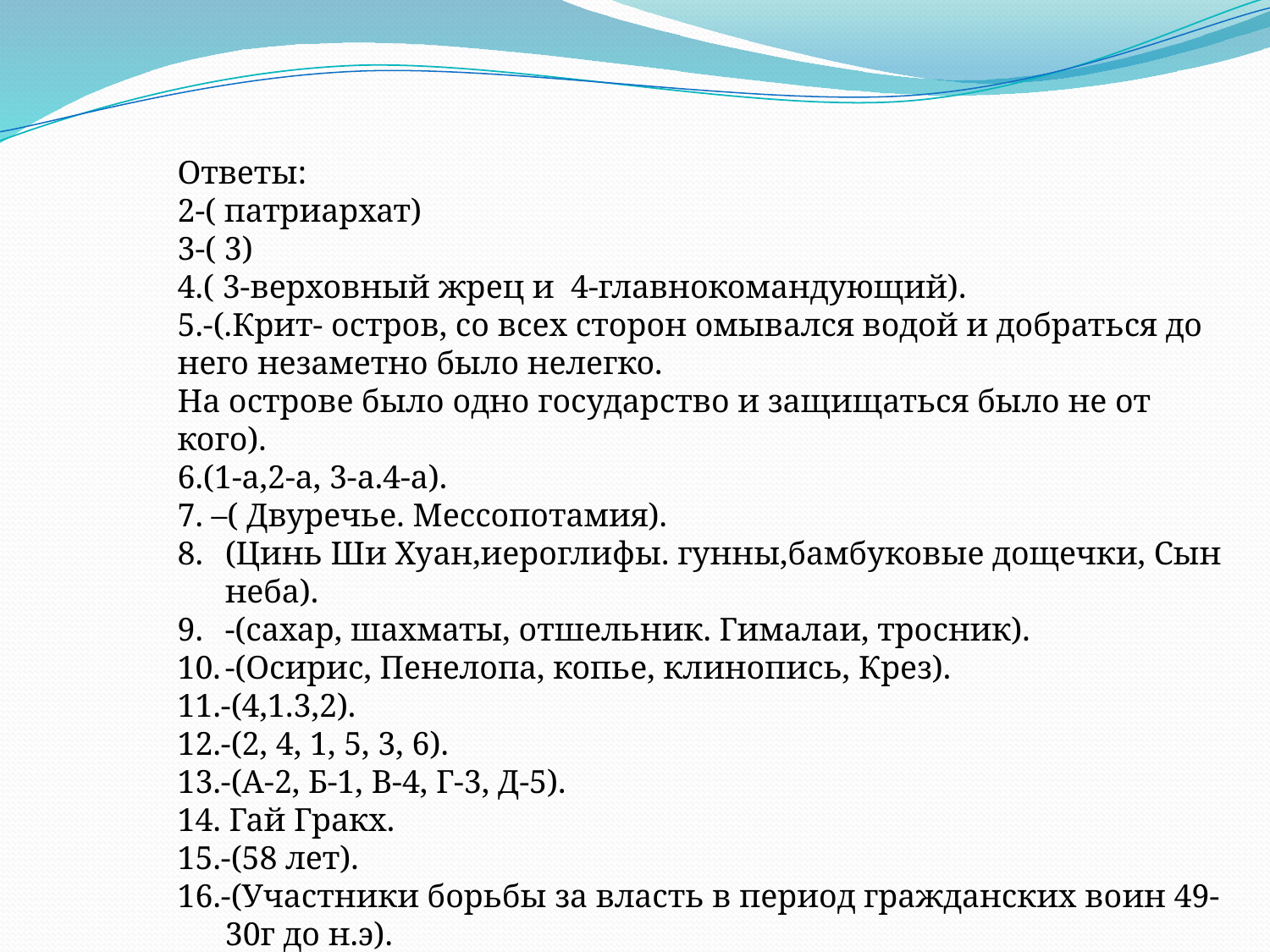

Ответы:
2-( патриархат)
3-( 3)
4.( 3-верховный жрец и  4-главнокомандующий).
5.-(.Крит- остров, со всех сторон омывался водой и добраться до него незаметно было нелегко.
На острове было одно государство и защищаться было не от кого).
6.(1-а,2-а, 3-а.4-а).
7. –( Двуречье. Мессопотамия).
(Цинь Ши Хуан,иероглифы. гунны,бамбуковые дощечки, Сын неба).
-(сахар, шахматы, отшельник. Гималаи, тросник).
-(Осирис, Пенелопа, копье, клинопись, Крез).
11.-(4,1.3,2).
12.-(2, 4, 1, 5, 3, 6).
13.-(А-2, Б-1, В-4, Г-3, Д-5).
14. Гай Гракх.
15.-(58 лет).
16.-(Участники борьбы за власть в период гражданских воин 49-30г до н.э).